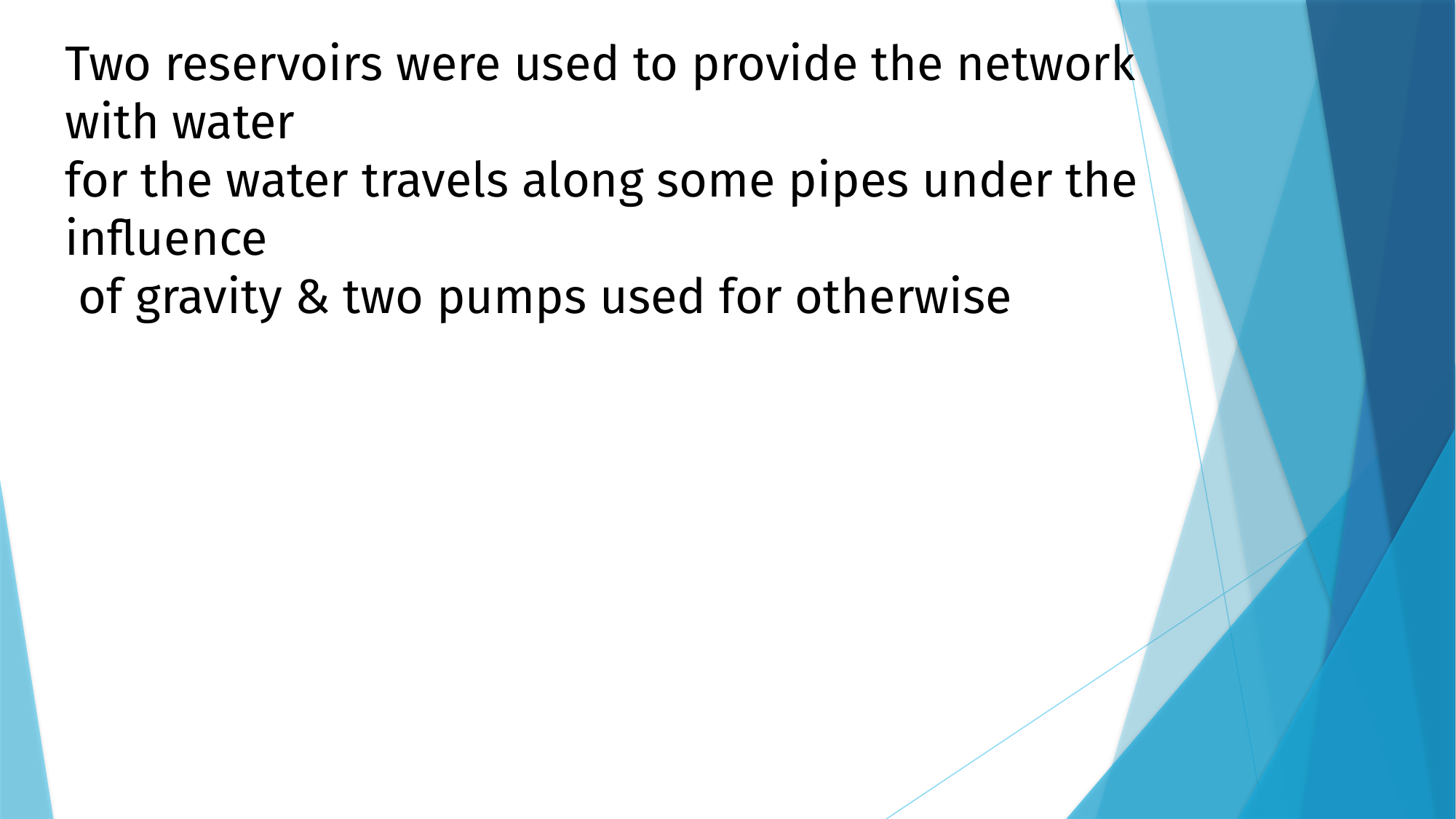

Two reservoirs were used to provide the network with water
for the water travels along some pipes under the influence
 of gravity & two pumps used for otherwise